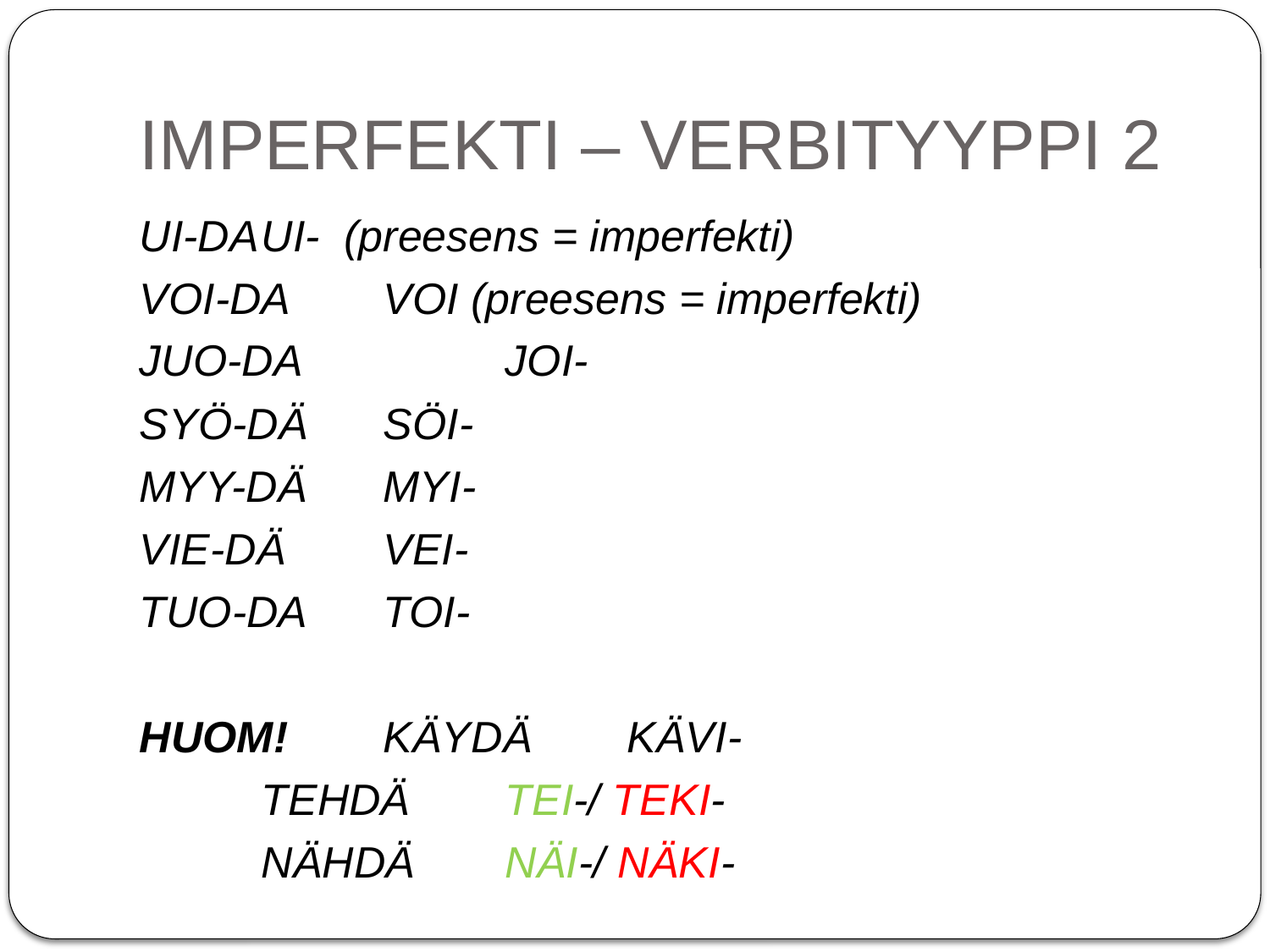

# IMPERFEKTI – VERBITYYPPI 2
UI-DA			UI-  (preesens = imperfekti)
VOI-DA		VOI (preesens = imperfekti)
JUO-DA	   	JOI-
SYÖ-DÄ		SÖI-
MYY-DÄ		MYI-
VIE-DÄ		VEI-
TUO-DA		TOI-

HUOM! 	KÄYDÄ	KÄVI-
		TEHDÄ	TEI-/ TEKI-
		NÄHDÄ	NÄI-/ NÄKI-